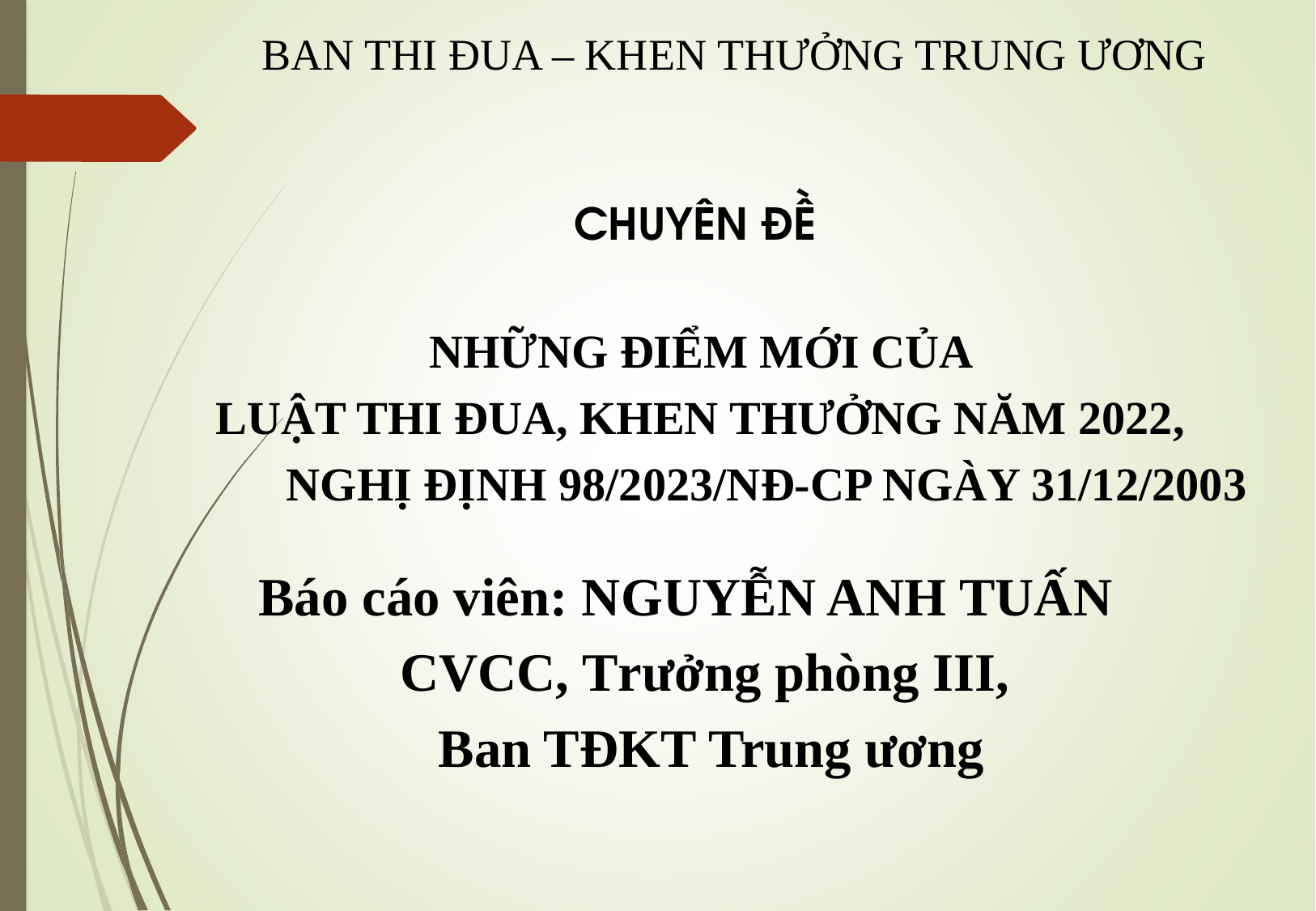

# BAN THI ĐUA – KHEN THƯỞNG TRUNG ƯƠNG
   CHUYÊN ĐỀ
NHỮNG ĐIỂM MỚI CỦA
LUẬT THI ĐUA, KHEN THƯỞNG NĂM 2022,
	NGHỊ ĐỊNH 98/2023/NĐ-CP NGÀY 31/12/2003

       Báo cáo viên: NGUYỄN ANH TUẤN
CVCC, Trưởng phòng III,
Ban TĐKT Trung ương